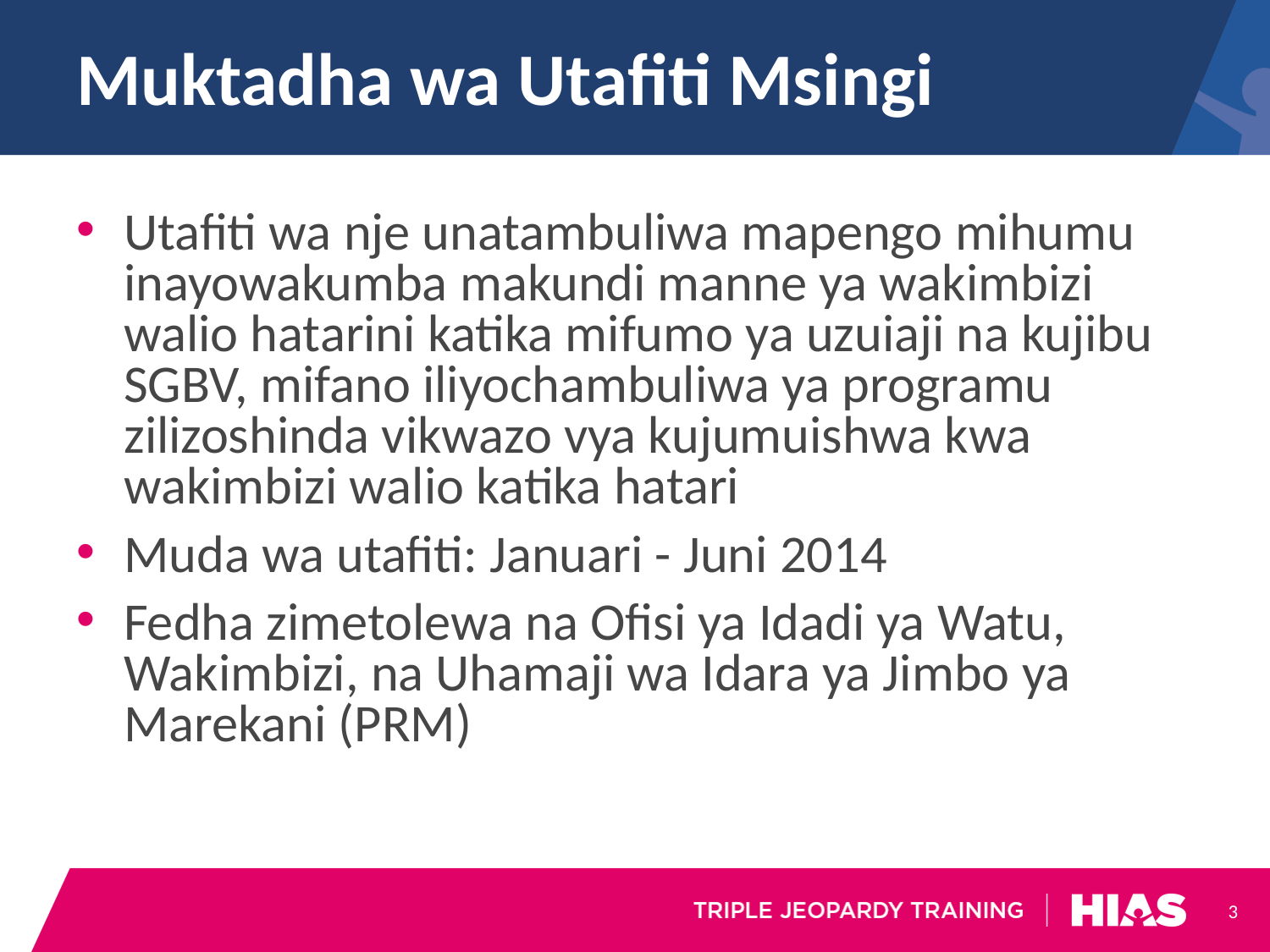

# Muktadha wa Utafiti Msingi
Utafiti wa nje unatambuliwa mapengo mihumu inayowakumba makundi manne ya wakimbizi walio hatarini katika mifumo ya uzuiaji na kujibu SGBV, mifano iliyochambuliwa ya programu zilizoshinda vikwazo vya kujumuishwa kwa wakimbizi walio katika hatari
Muda wa utafiti: Januari - Juni 2014
Fedha zimetolewa na Ofisi ya Idadi ya Watu, Wakimbizi, na Uhamaji wa Idara ya Jimbo ya Marekani (PRM)